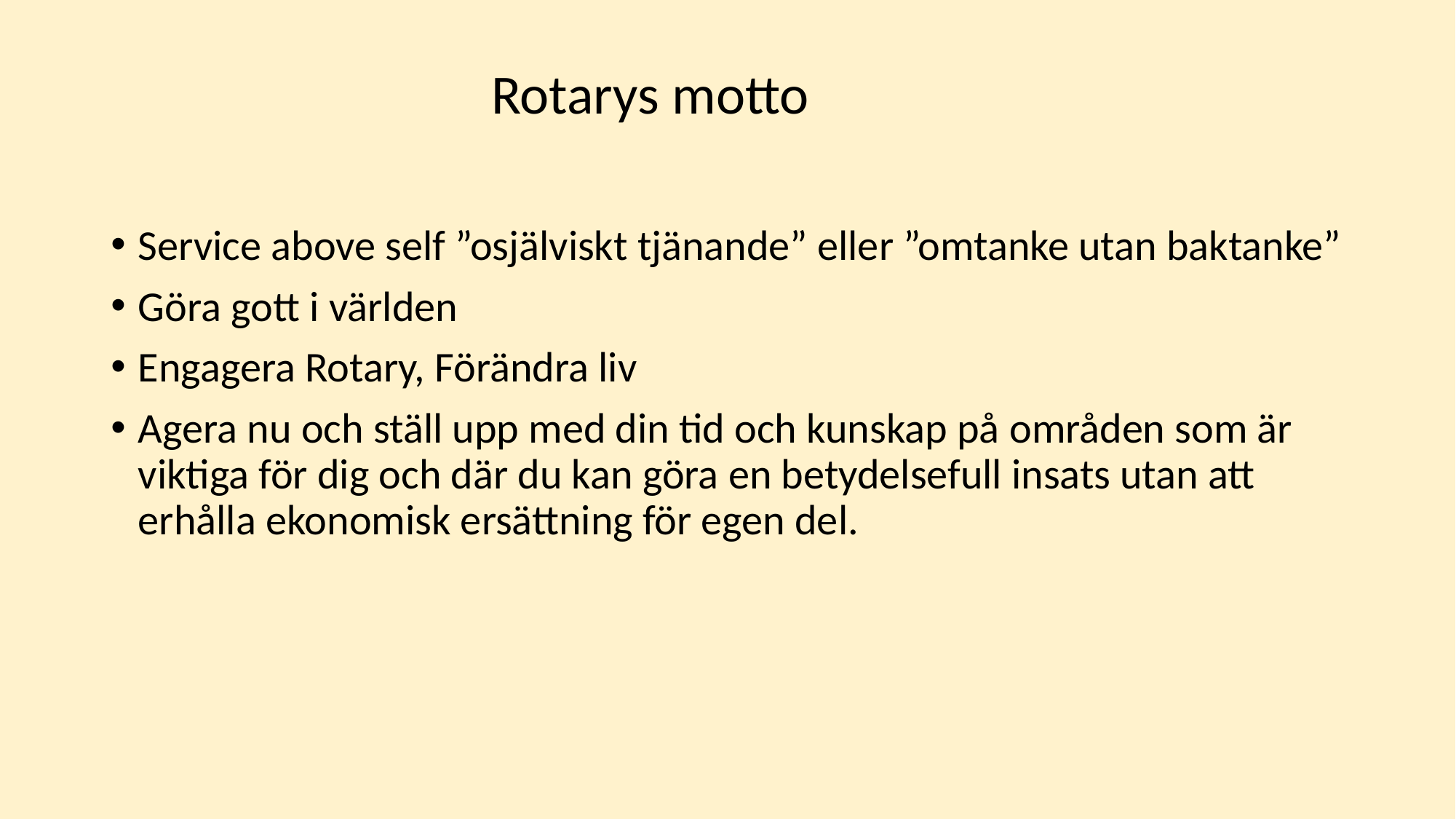

# Rotarys motto
Service above self ”osjälviskt tjänande” eller ”omtanke utan baktanke”
Göra gott i världen
Engagera Rotary, Förändra liv
Agera nu och ställ upp med din tid och kunskap på områden som är viktiga för dig och där du kan göra en betydelsefull insats utan att erhålla ekonomisk ersättning för egen del.